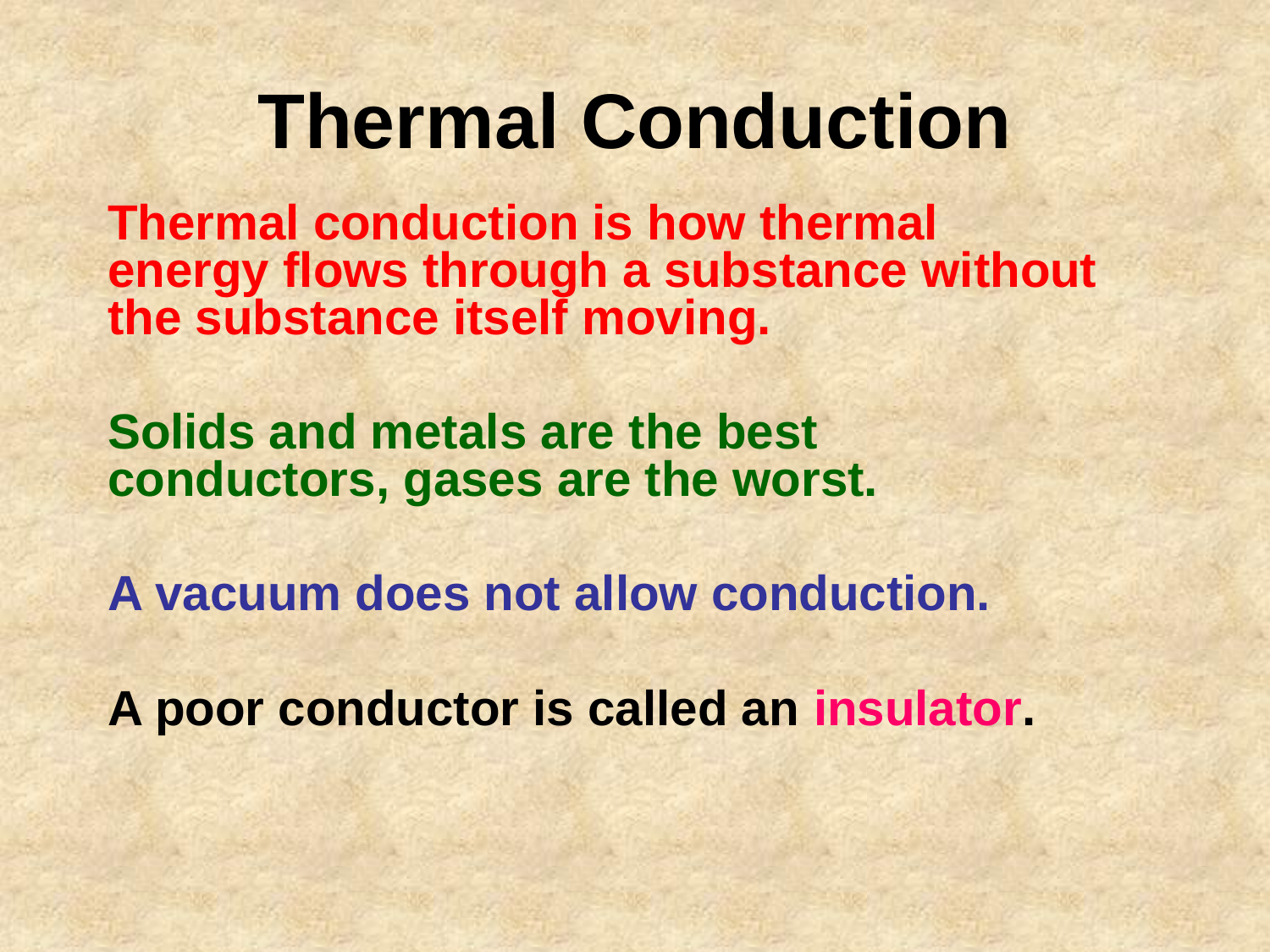

Thermal Conduction
Thermal conduction is how thermal energy flows through a substance without the substance itself moving.

Solids and metals are the best conductors, gases are the worst.

A vacuum does not allow conduction.

A poor conductor is called an insulator.